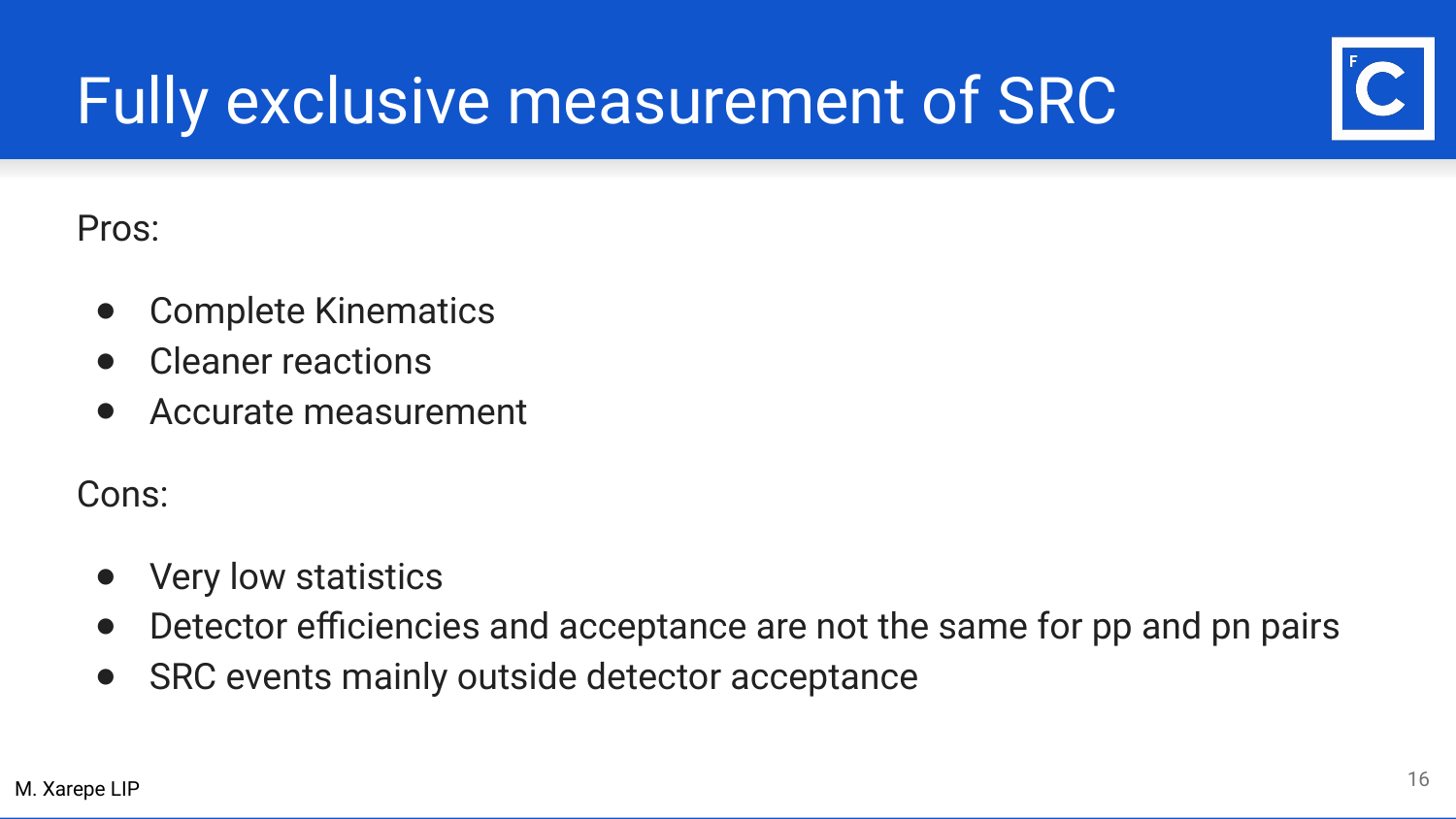

# Fully exclusive measurement of SRC
Pros:
Complete Kinematics
Cleaner reactions
Accurate measurement
Cons:
Very low statistics
Detector efficiencies and acceptance are not the same for pp and pn pairs
SRC events mainly outside detector acceptance

16